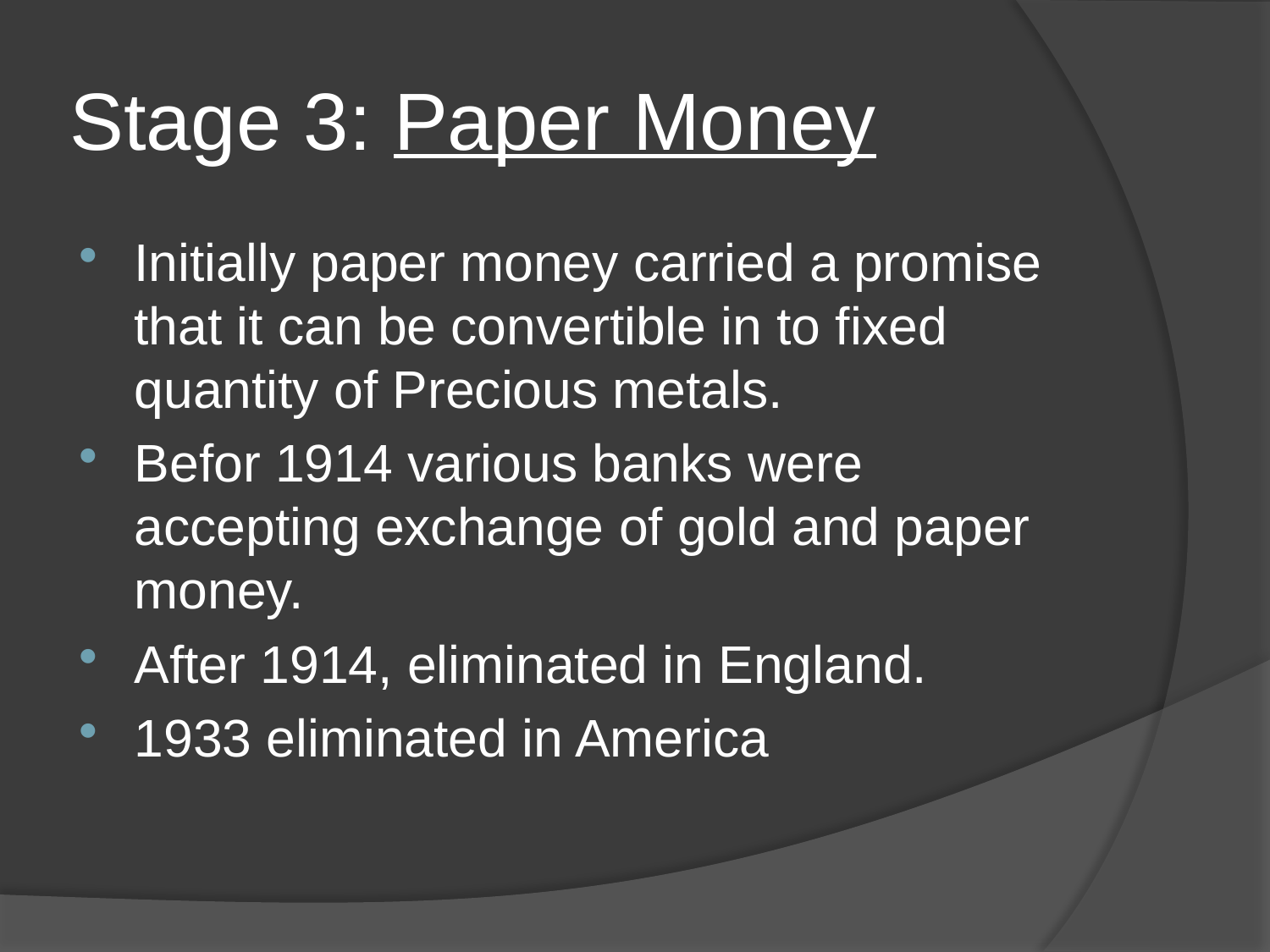

# Stage 3: Paper Money
Initially paper money carried a promise that it can be convertible in to fixed quantity of Precious metals.
Befor 1914 various banks were accepting exchange of gold and paper money.
After 1914, eliminated in England.
1933 eliminated in America